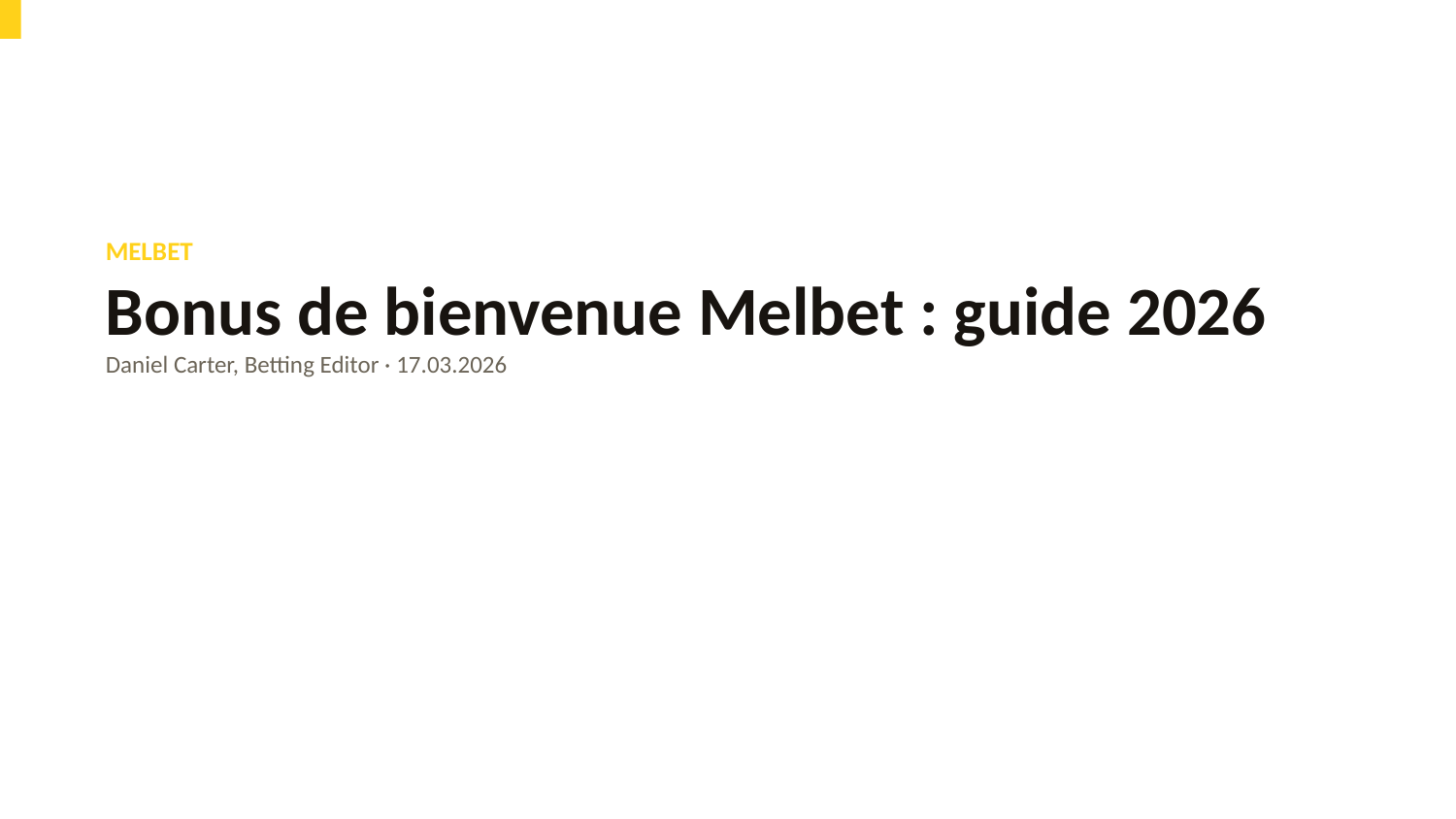

MELBET
Bonus de bienvenue Melbet : guide 2026
Daniel Carter, Betting Editor · 17.03.2026